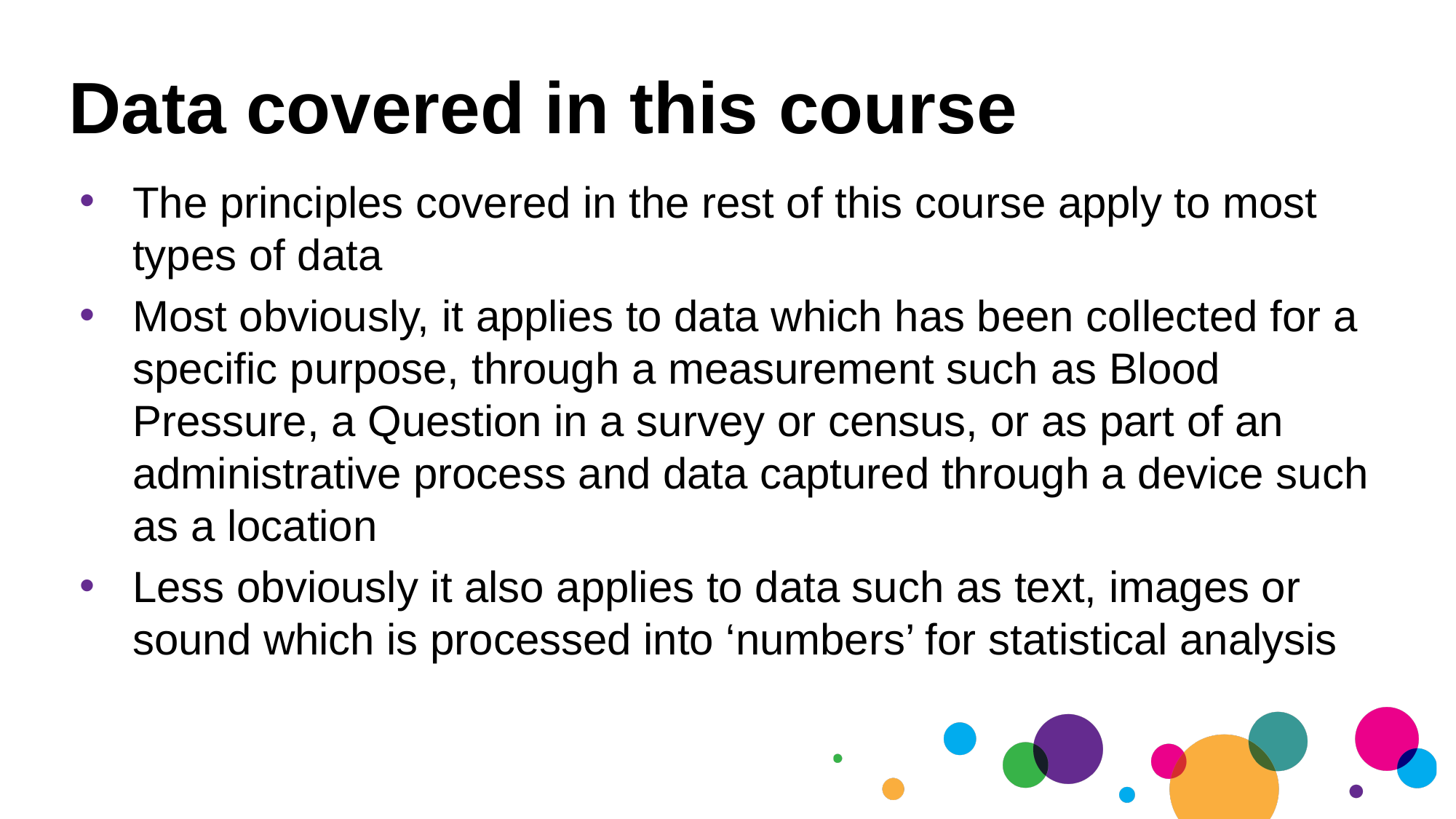

# Data covered in this course
The principles covered in the rest of this course apply to most types of data
Most obviously, it applies to data which has been collected for a specific purpose, through a measurement such as Blood Pressure, a Question in a survey or census, or as part of an administrative process and data captured through a device such as a location
Less obviously it also applies to data such as text, images or sound which is processed into ‘numbers’ for statistical analysis